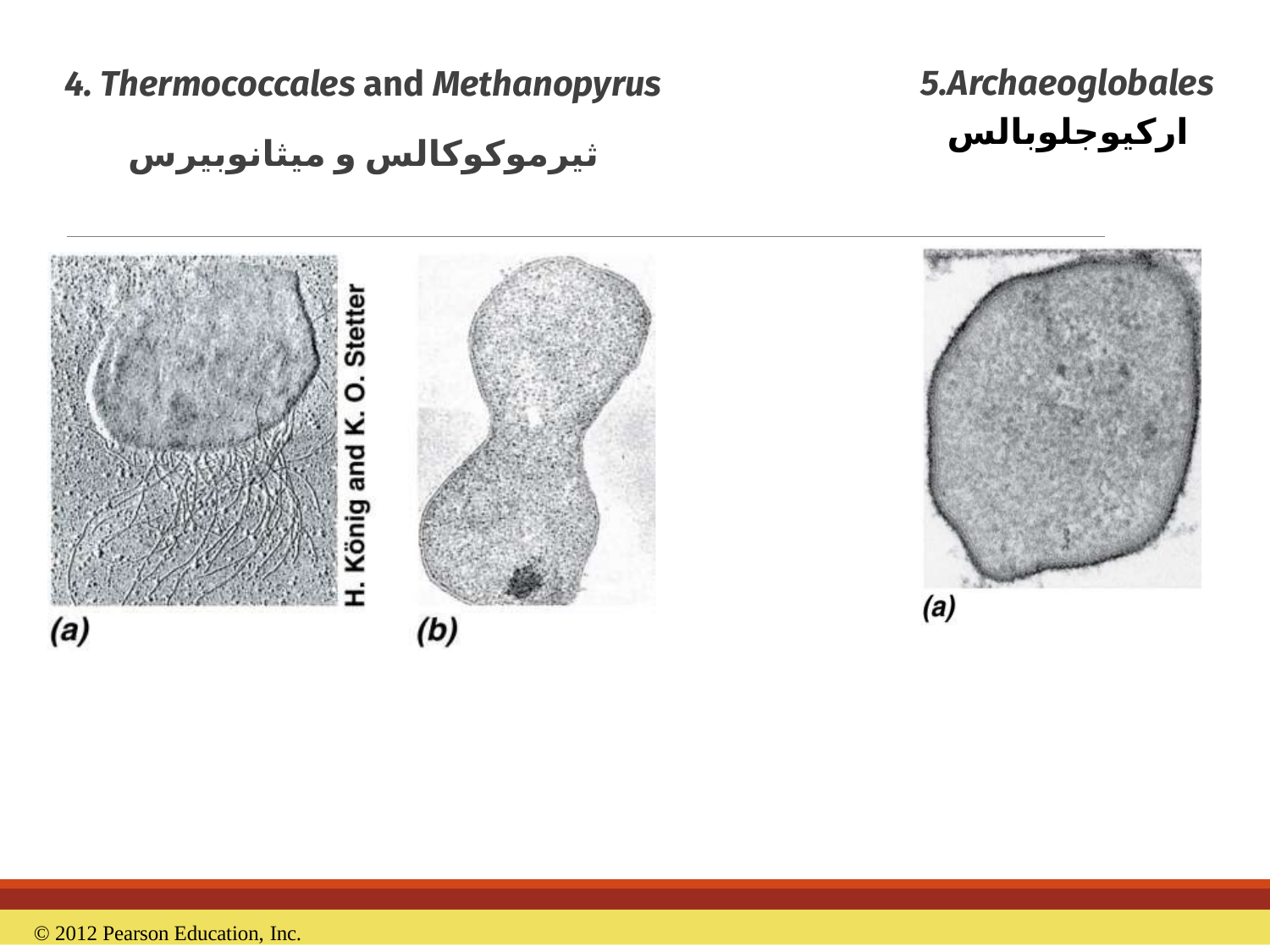

# 4. Thermococcales and Methanopyrus ثيرموكوكالس و ميثانوبيرس
5.Archaeoglobales
اركيوجلوبالس

© 2012 Pearson Education, Inc.